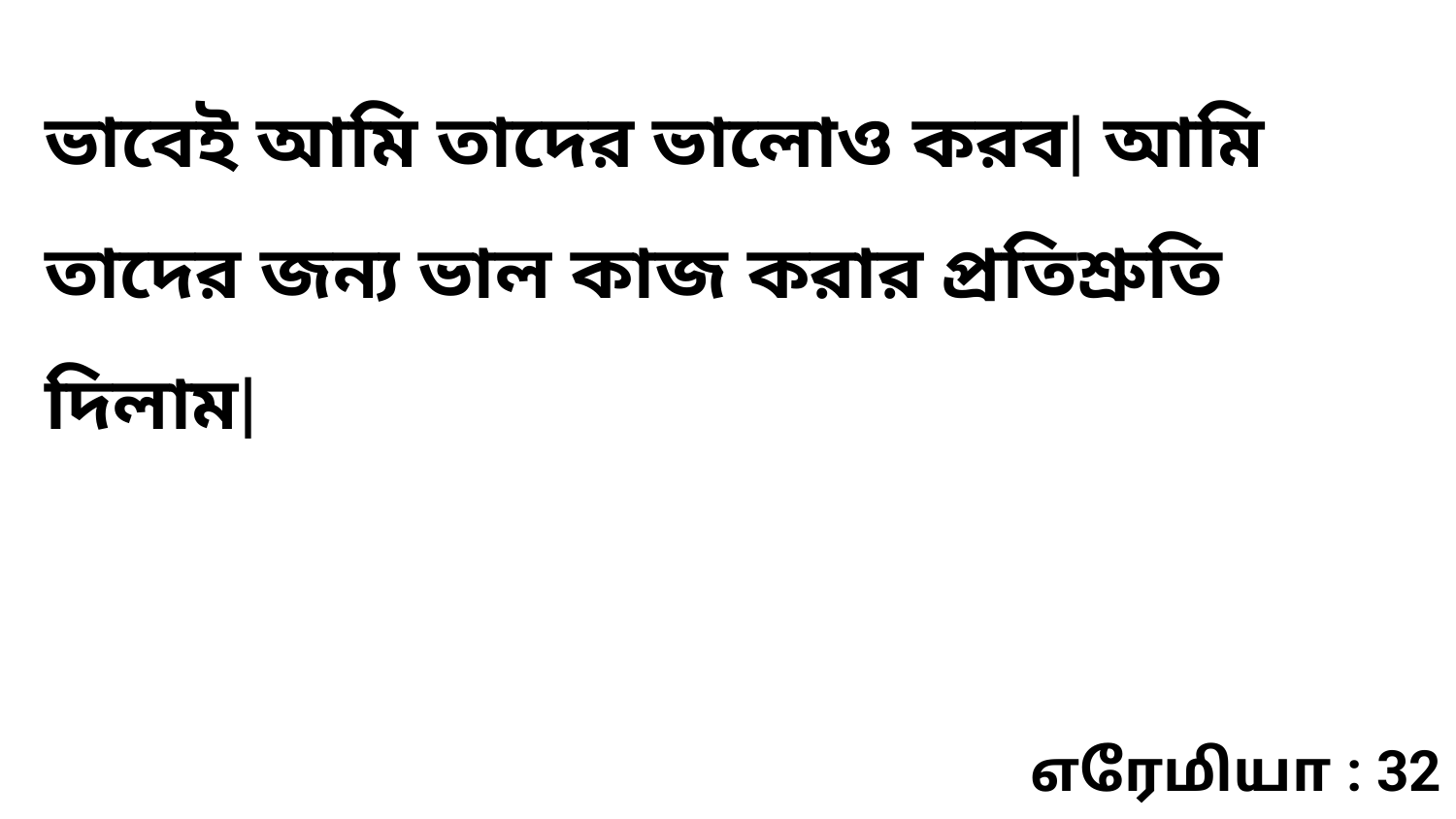

ভাবেই আমি তাদের ভালোও করব| আমি তাদের জন্য ভাল কাজ করার প্রতিশ্রুতি দিলাম|
எரேமியா : 32